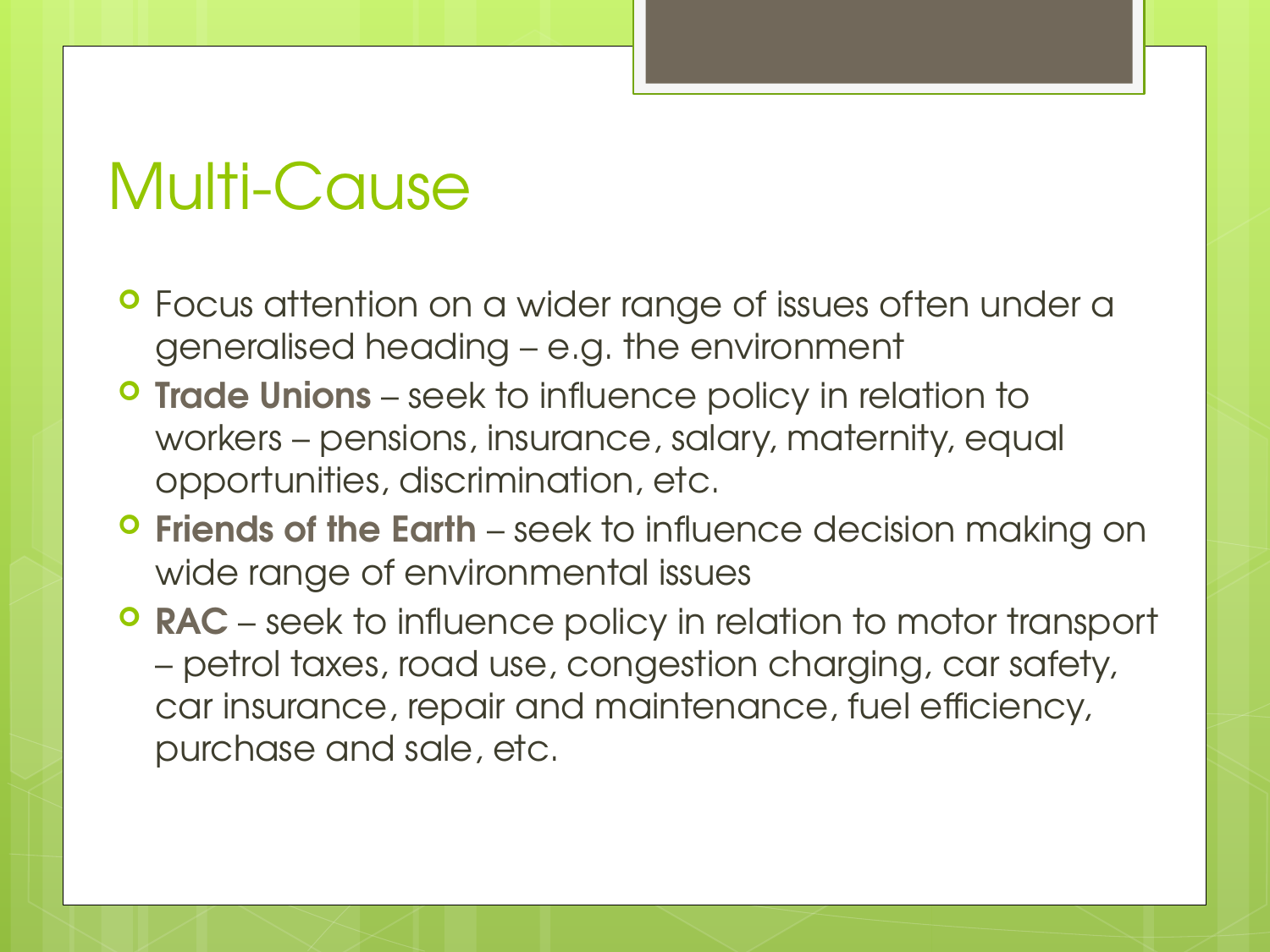

# Multi-Cause
Focus attention on a wider range of issues often under a generalised heading – e.g. the environment
Trade Unions – seek to influence policy in relation to workers – pensions, insurance, salary, maternity, equal opportunities, discrimination, etc.
Friends of the Earth – seek to influence decision making on wide range of environmental issues
RAC – seek to influence policy in relation to motor transport – petrol taxes, road use, congestion charging, car safety, car insurance, repair and maintenance, fuel efficiency, purchase and sale, etc.